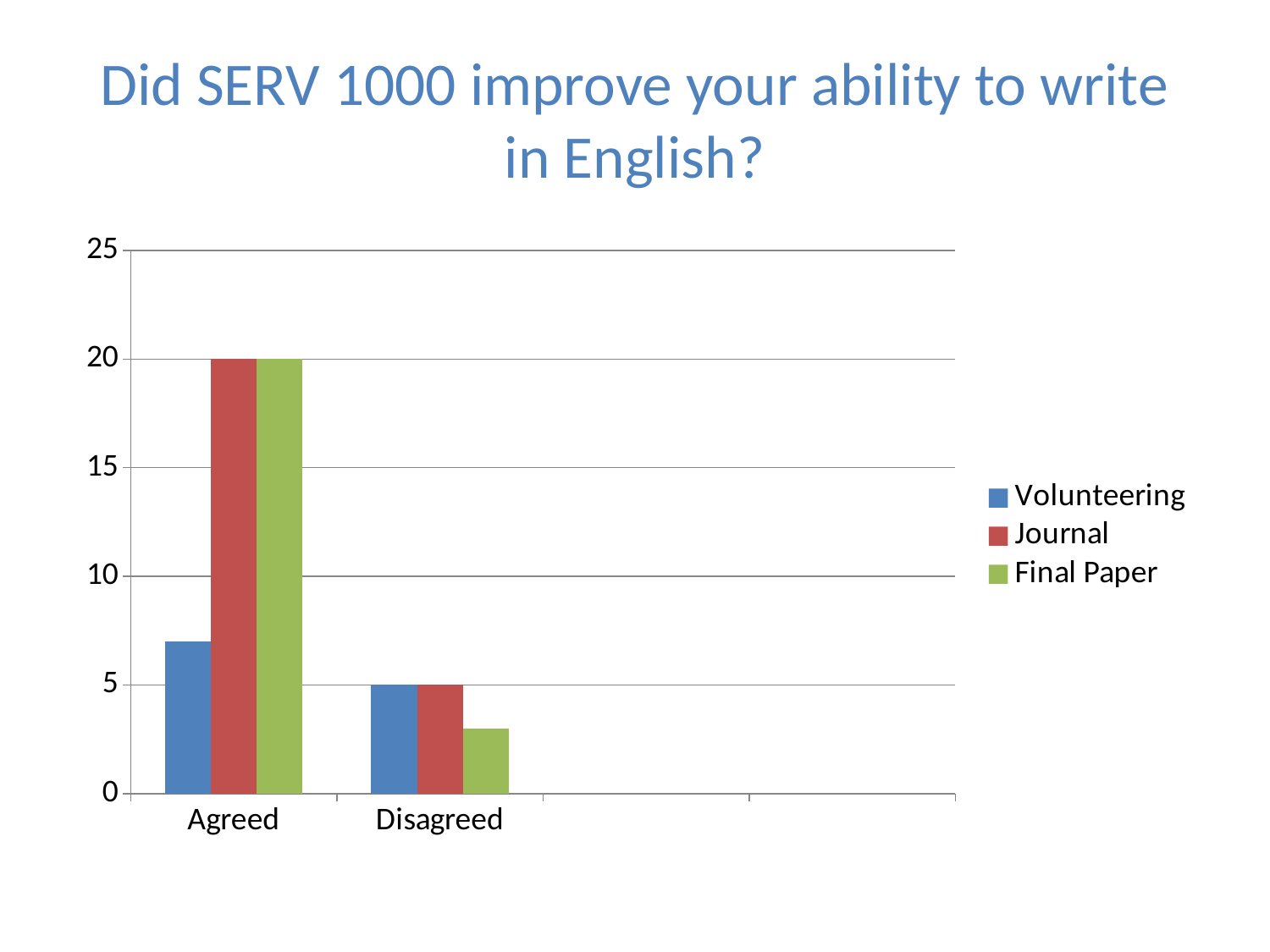

# Did SERV 1000 improve your ability to write in English?

### Chart

| Category | Volunteering | Journal | Final Paper |
|---|---|---|---|
| Agreed | 7.0 | 20.0 | 20.0 |
| Disagreed | 5.0 | 5.0 | 3.0 |